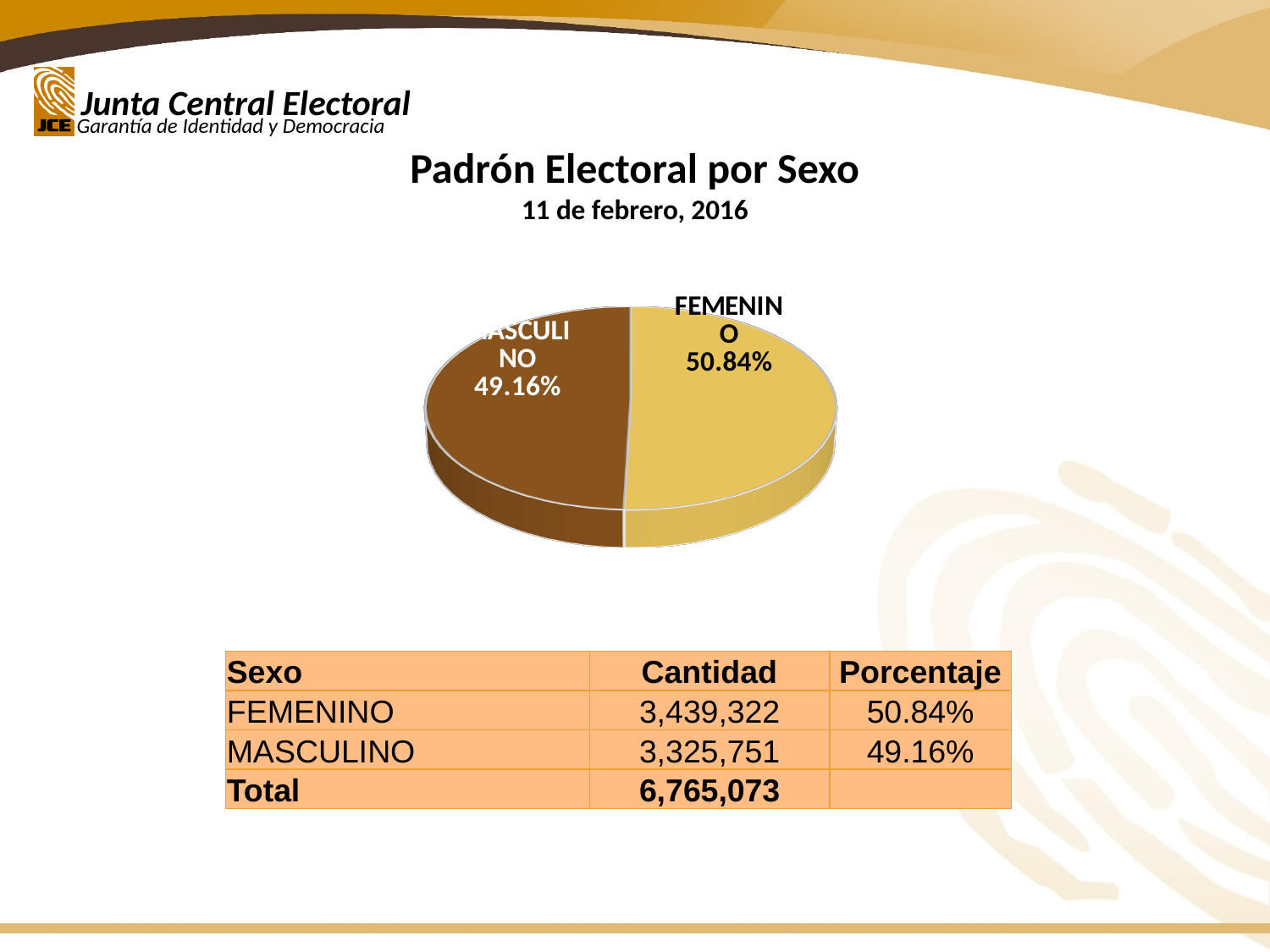

Padrón Electoral por Sexo
11 de febrero, 2016

[unsupported chart]

| Sexo | Cantidad | Porcentaje |
| --- | --- | --- |
| FEMENINO | 3,439,322 | 50.84% |
| MASCULINO | 3,325,751 | 49.16% |
| Total | 6,765,073 |  |